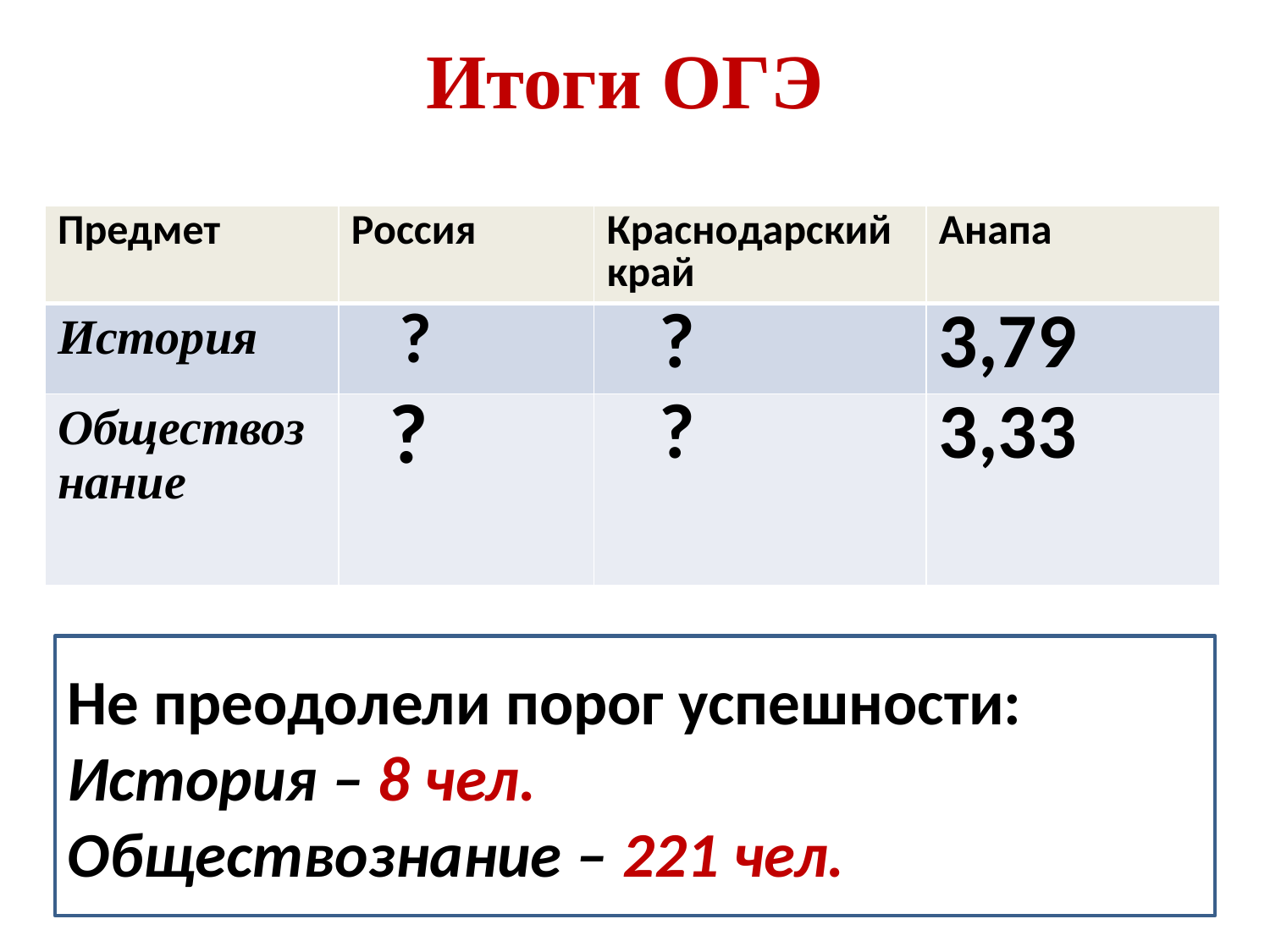

# Итоги ОГЭ
| Предмет | Россия | Краснодарский край | Анапа |
| --- | --- | --- | --- |
| История | ? | ? | 3,79 |
| Обществознание | ? | ? | 3,33 |
Не преодолели порог успешности:
История – 8 чел.
Обществознание – 221 чел.